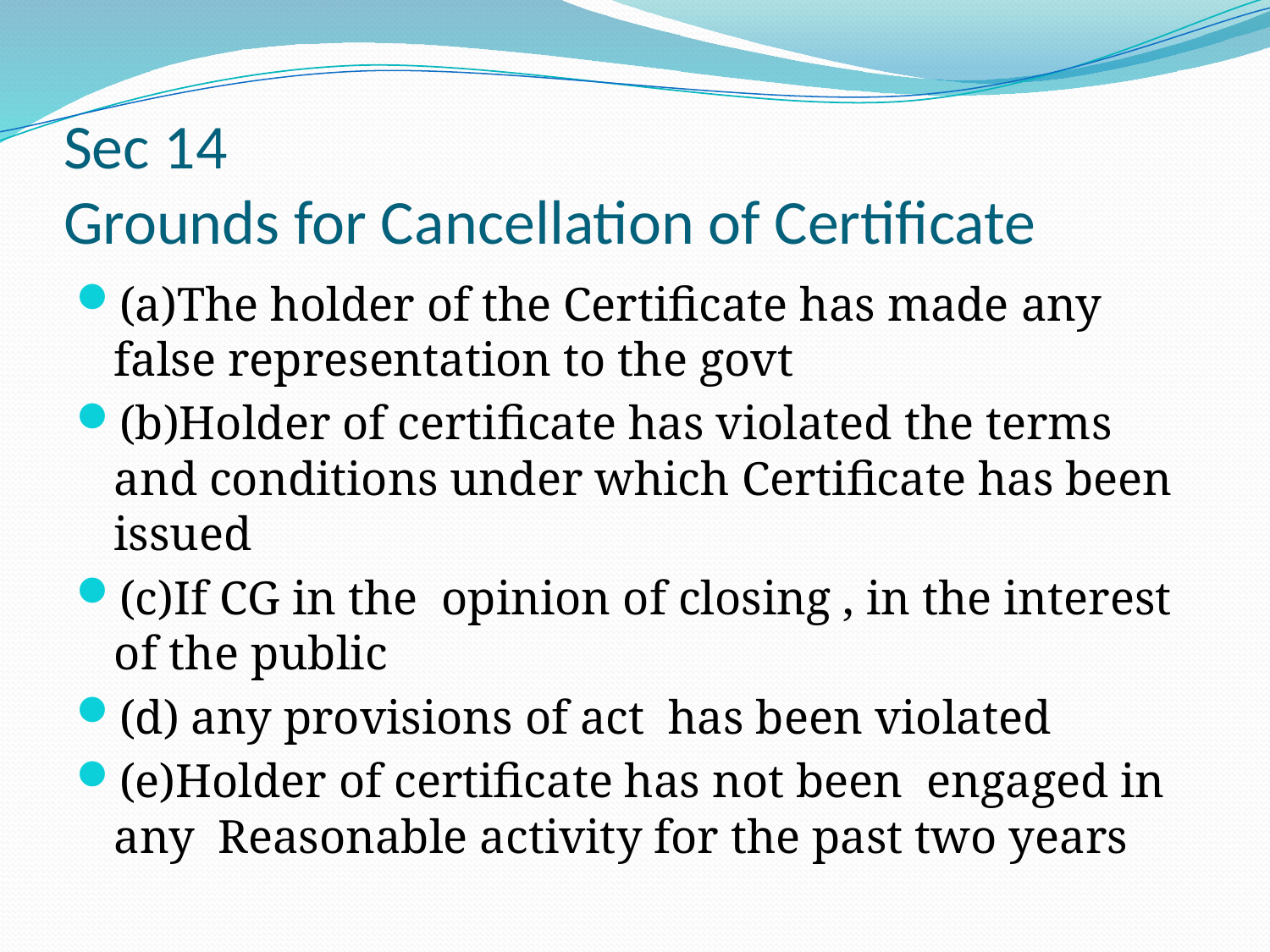

# Sec 14 Grounds for Cancellation of Certificate
(a)The holder of the Certificate has made any false representation to the govt
(b)Holder of certificate has violated the terms and conditions under which Certificate has been issued
(c)If CG in the  opinion of closing , in the interest of the public
(d) any provisions of act  has been violated
(e)Holder of certificate has not been  engaged in any  Reasonable activity for the past two years